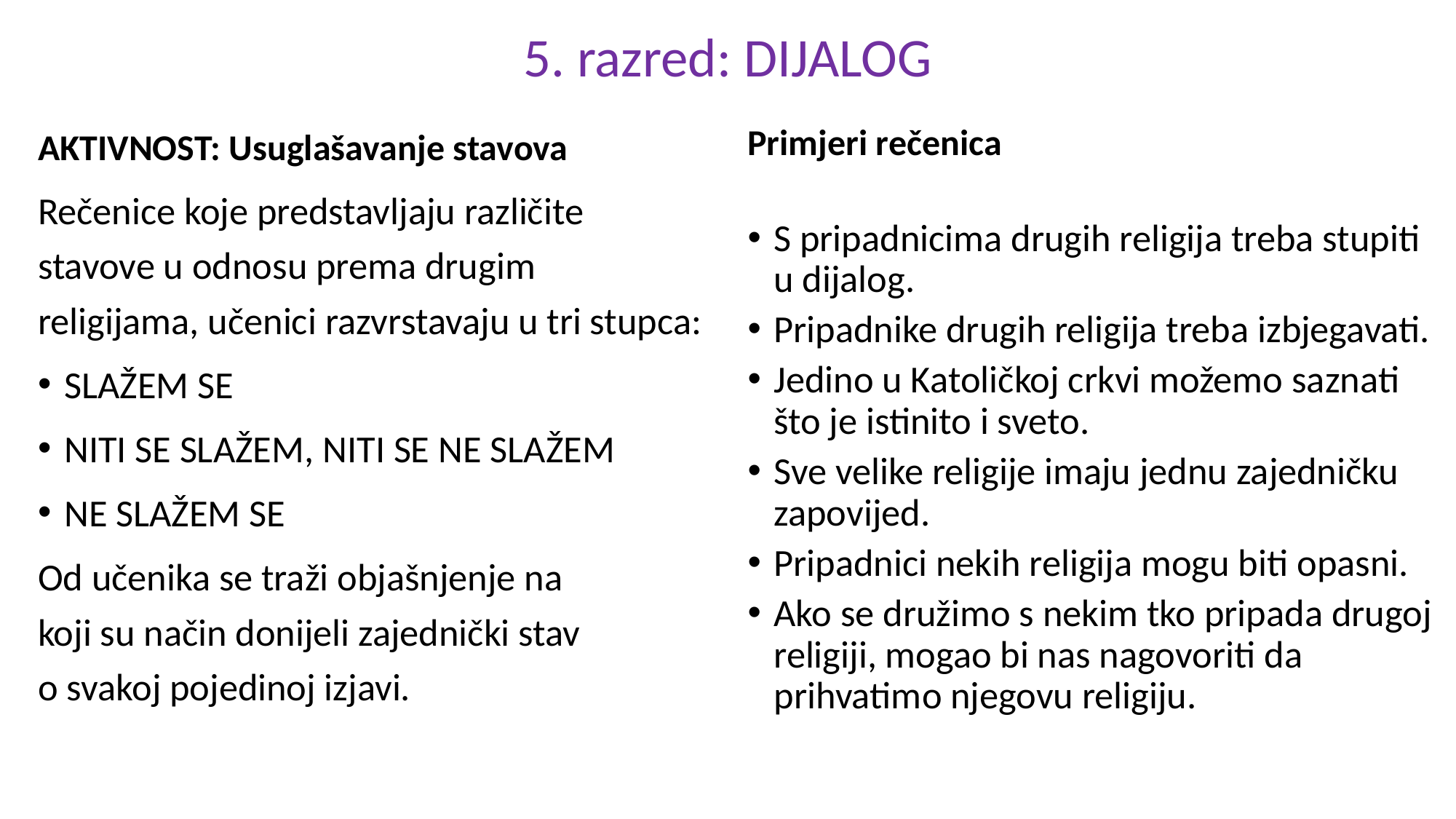

# 5. razred: DIJALOG
AKTIVNOST: Usuglašavanje stavova
Rečenice koje predstavljaju različite stavove u odnosu prema drugim religijama, učenici razvrstavaju u tri stupca:
SLAŽEM SE
NITI SE SLAŽEM, NITI SE NE SLAŽEM
NE SLAŽEM SE
Od učenika se traži objašnjenje na
koji su način donijeli zajednički stav
o svakoj pojedinoj izjavi.

Primjeri rečenica
S pripadnicima drugih religija treba stupiti u dijalog.
Pripadnike drugih religija treba izbjegavati.
Jedino u Katoličkoj crkvi možemo saznati što je istinito i sveto.
Sve velike religije imaju jednu zajedničku zapovijed.
Pripadnici nekih religija mogu biti opasni.
Ako se družimo s nekim tko pripada drugoj religiji, mogao bi nas nagovoriti da prihvatimo njegovu religiju.